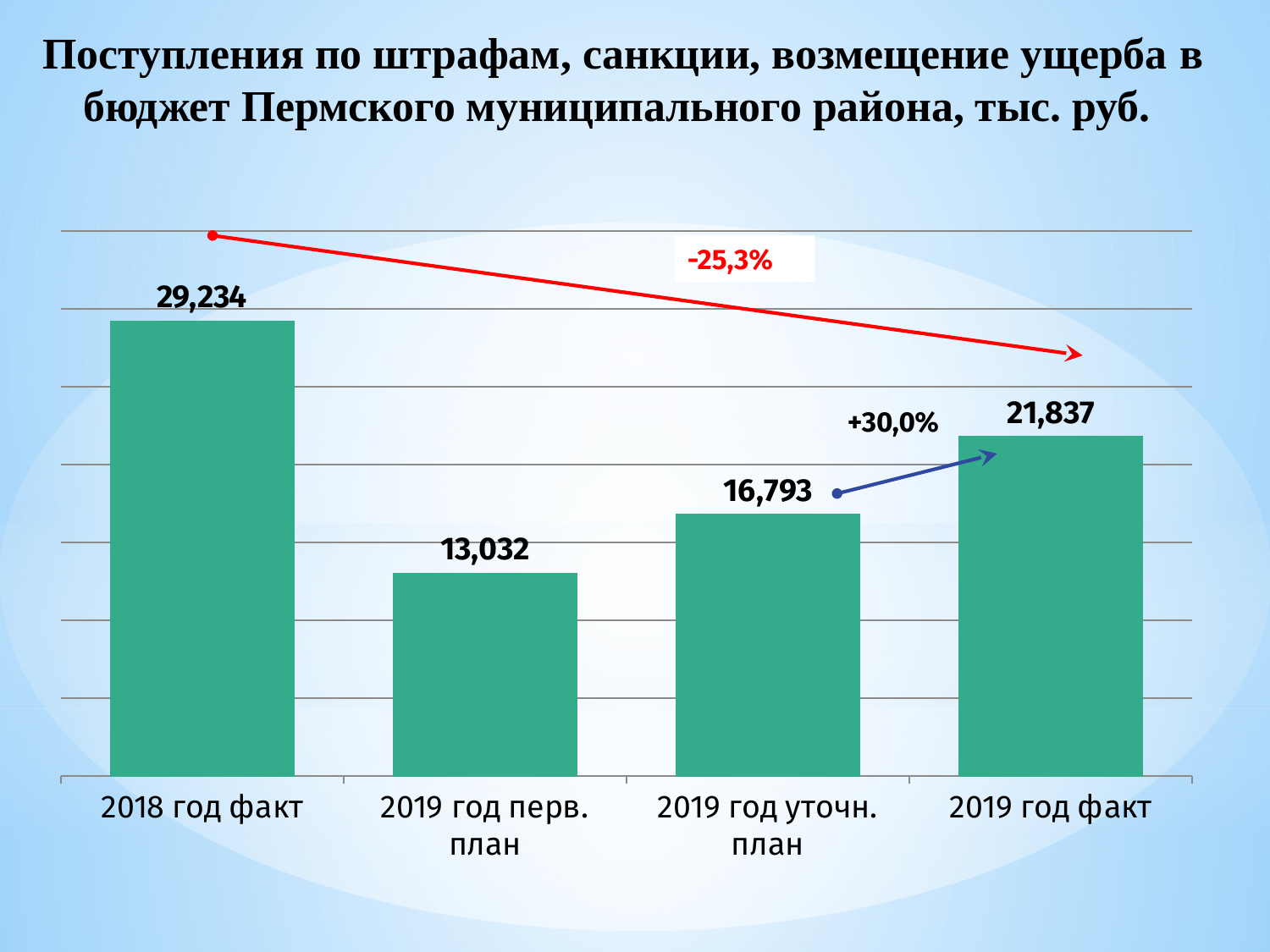

Поступления по штрафам, санкции, возмещение ущерба в бюджет Пермского муниципального района, тыс. руб.

### Chart

| Category | Штрафы, санкции, возмещение ущерба |
|---|---|
| 2018 год факт | 29234.0 |
| 2019 год перв. план | 13031.6 |
| 2019 год уточн. план | 16793.0 |
| 2019 год факт | 21837.0 |
-25,3%